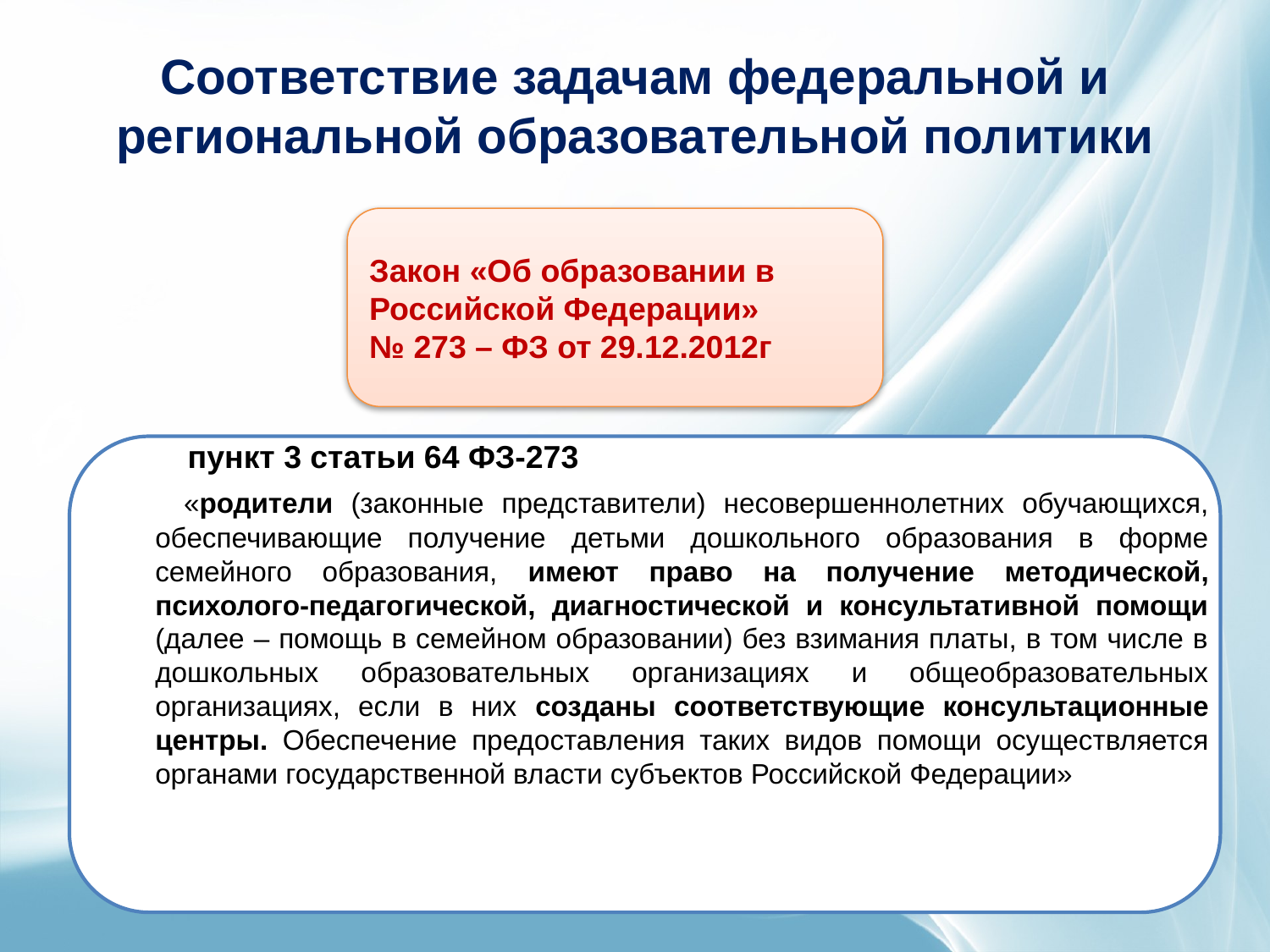

# Соответствие задачам федеральной и региональной образовательной политики
Закон «Об образовании в Российской Федерации»
№ 273 – ФЗ от 29.12.2012г

         пункт 3 статьи 64 ФЗ-273
    «родители (законные представители) несовершеннолетних обучающихся, обеспечивающие получение детьми дошкольного образования в форме семейного образования, имеют право на получение методической, психолого-педагогической, диагностической и консультативной помощи (далее – помощь в семейном образовании) без взимания платы, в том числе в дошкольных образовательных организациях и общеобразовательных организациях, если в них созданы соответствующие консультационные центры. Обеспечение предоставления таких видов помощи осуществляется органами государственной власти субъектов Российской Федерации»